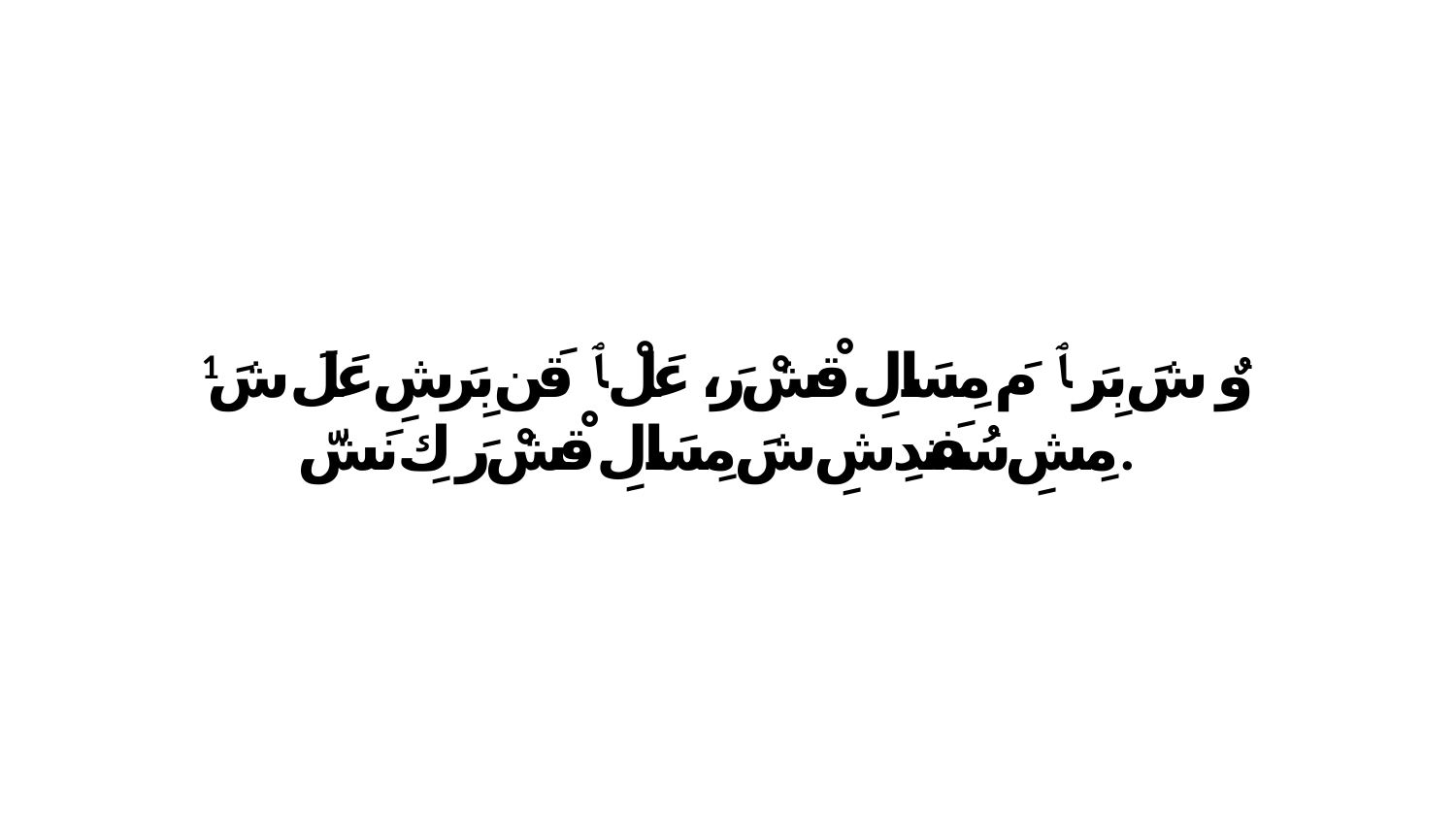

1 وٌ شَ بِرَ ﭑ مَ مِسَالِ قْشْ رَ، عَلْ ﭑ قَن بِرَشِ عَلَ شَ مِشِ سُفَندِشِ شَ مِسَالِ قْشْ رَ كِ نَشّ.